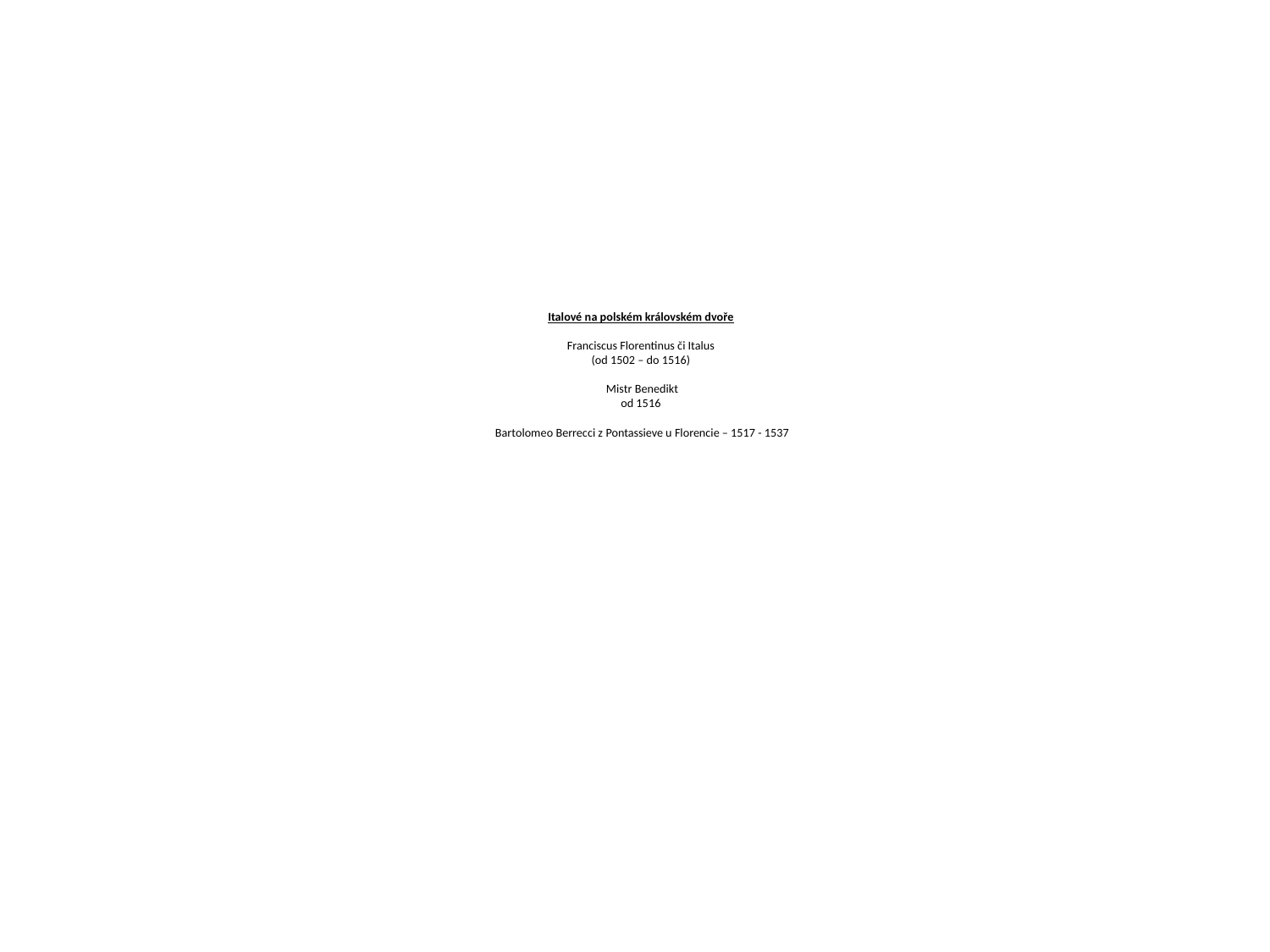

# Italové na polském královském dvoře Franciscus Florentinus či Italus (od 1502 – do 1516) Mistr Benedikt od 1516 Bartolomeo Berrecci z Pontassieve u Florencie – 1517 - 1537